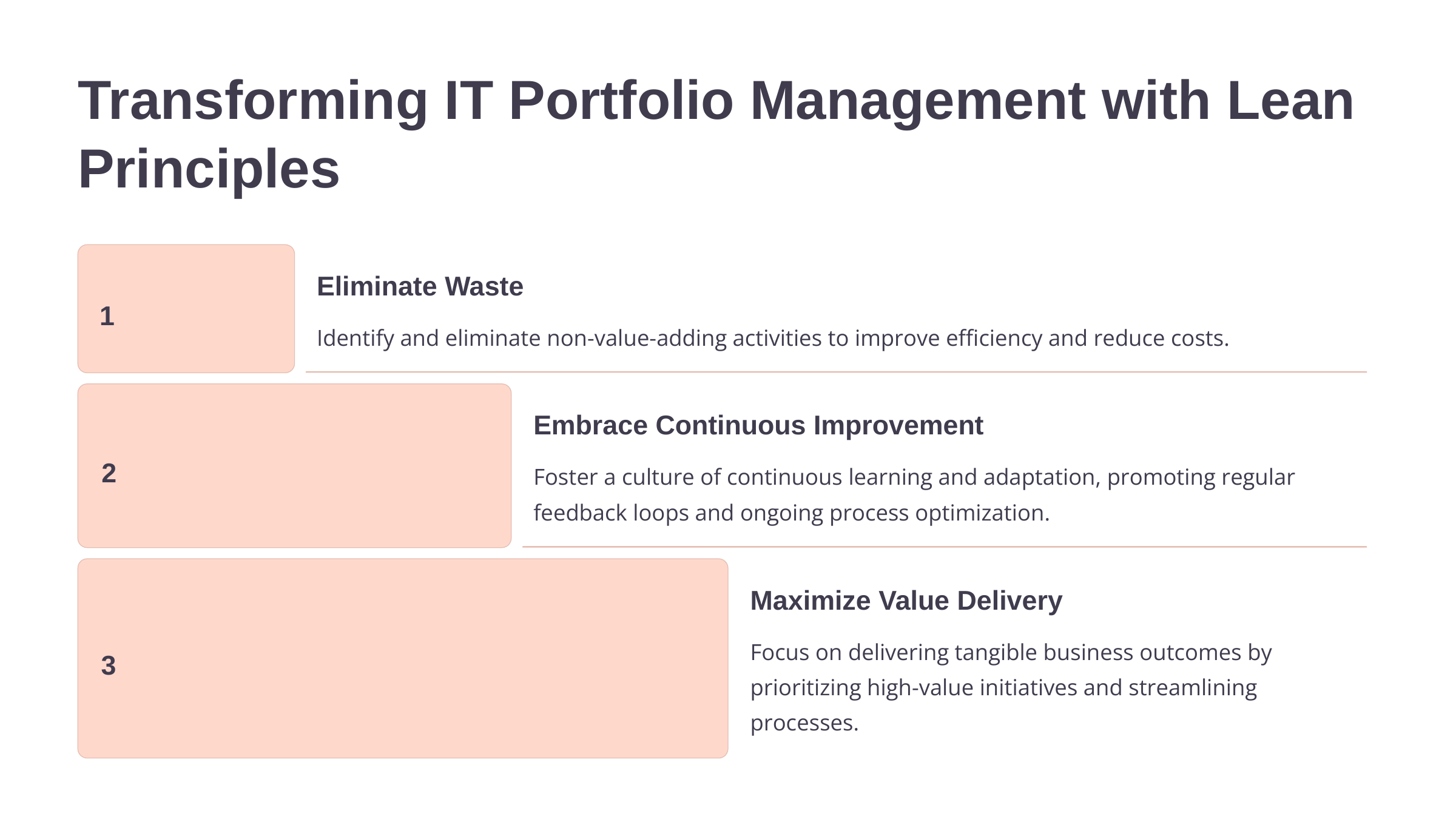

Transforming IT Portfolio Management with Lean Principles

Eliminate Waste
1
Identify and eliminate non-value-adding activities to improve efficiency and reduce costs.

Embrace Continuous Improvement
2
Foster a culture of continuous learning and adaptation, promoting regular feedback loops and ongoing process optimization.

Maximize Value Delivery
Focus on delivering tangible business outcomes by prioritizing high-value initiatives and streamlining processes.
3